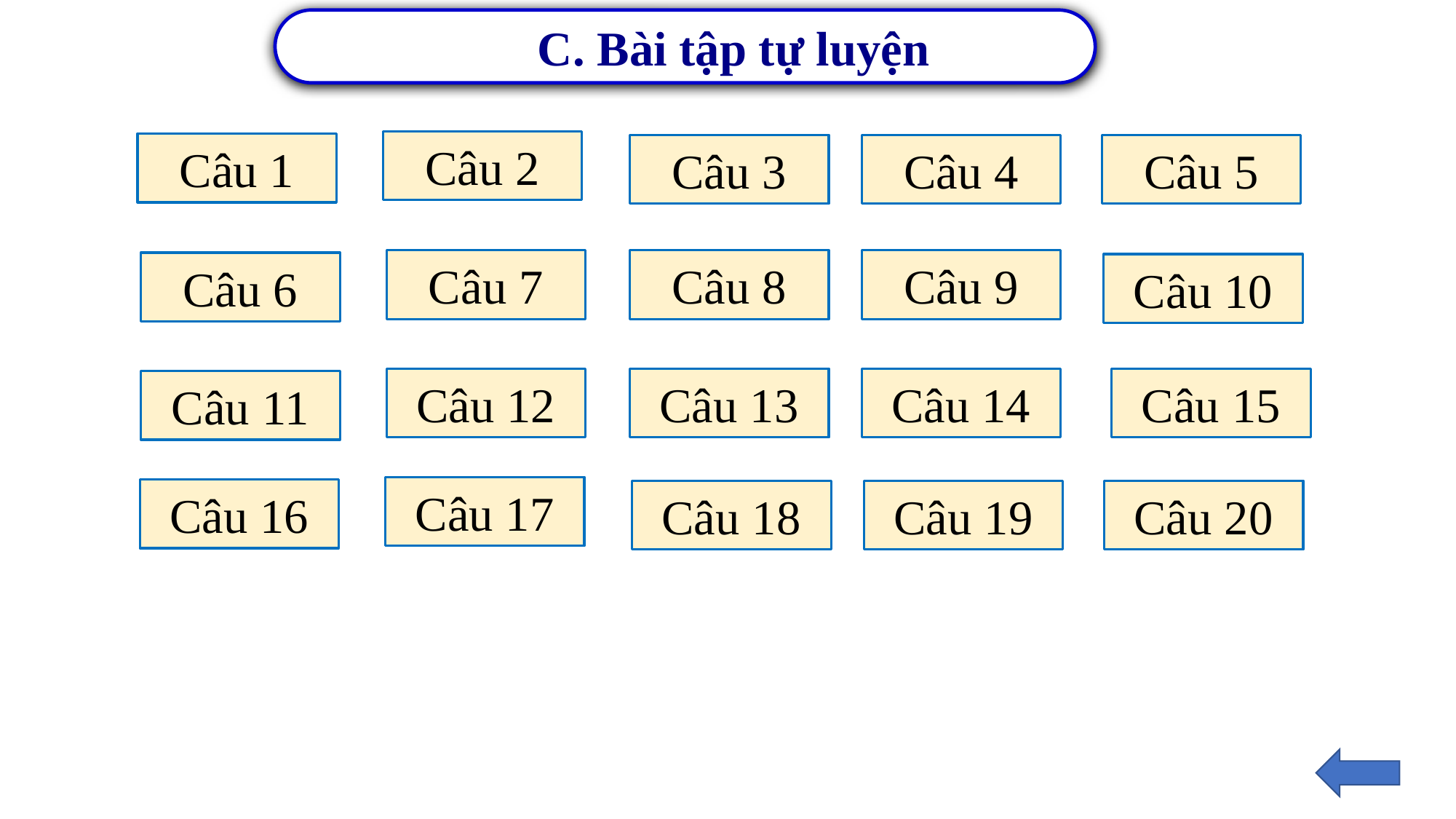

C. Bài tập tự luyện
Câu 2
Câu 1
Câu 3
Câu 4
Câu 5
Câu 9
Câu 7
Câu 8
Câu 6
Câu 10
Câu 13
Câu 12
Câu 14
Câu 15
Câu 11
Câu 17
Câu 16
Câu 18
Câu 19
Câu 20